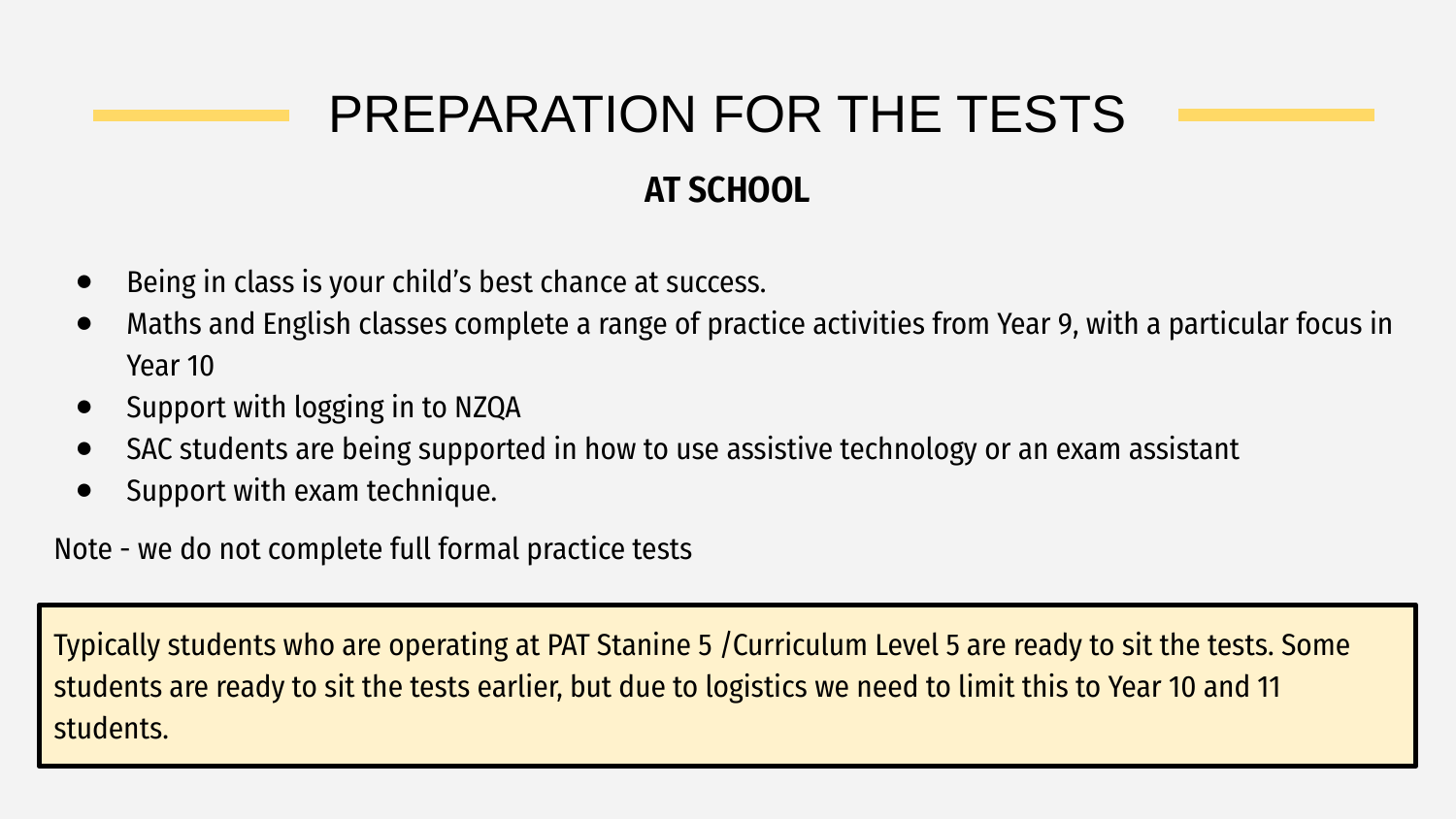

PREPARATION FOR THE TESTS
AT SCHOOL
Being in class is your child’s best chance at success.
Maths and English classes complete a range of practice activities from Year 9, with a particular focus in Year 10
Support with logging in to NZQA
SAC students are being supported in how to use assistive technology or an exam assistant
Support with exam technique.
Note - we do not complete full formal practice tests

Typically students who are operating at PAT Stanine 5 /Curriculum Level 5 are ready to sit the tests. Some students are ready to sit the tests earlier, but due to logistics we need to limit this to Year 10 and 11 students.